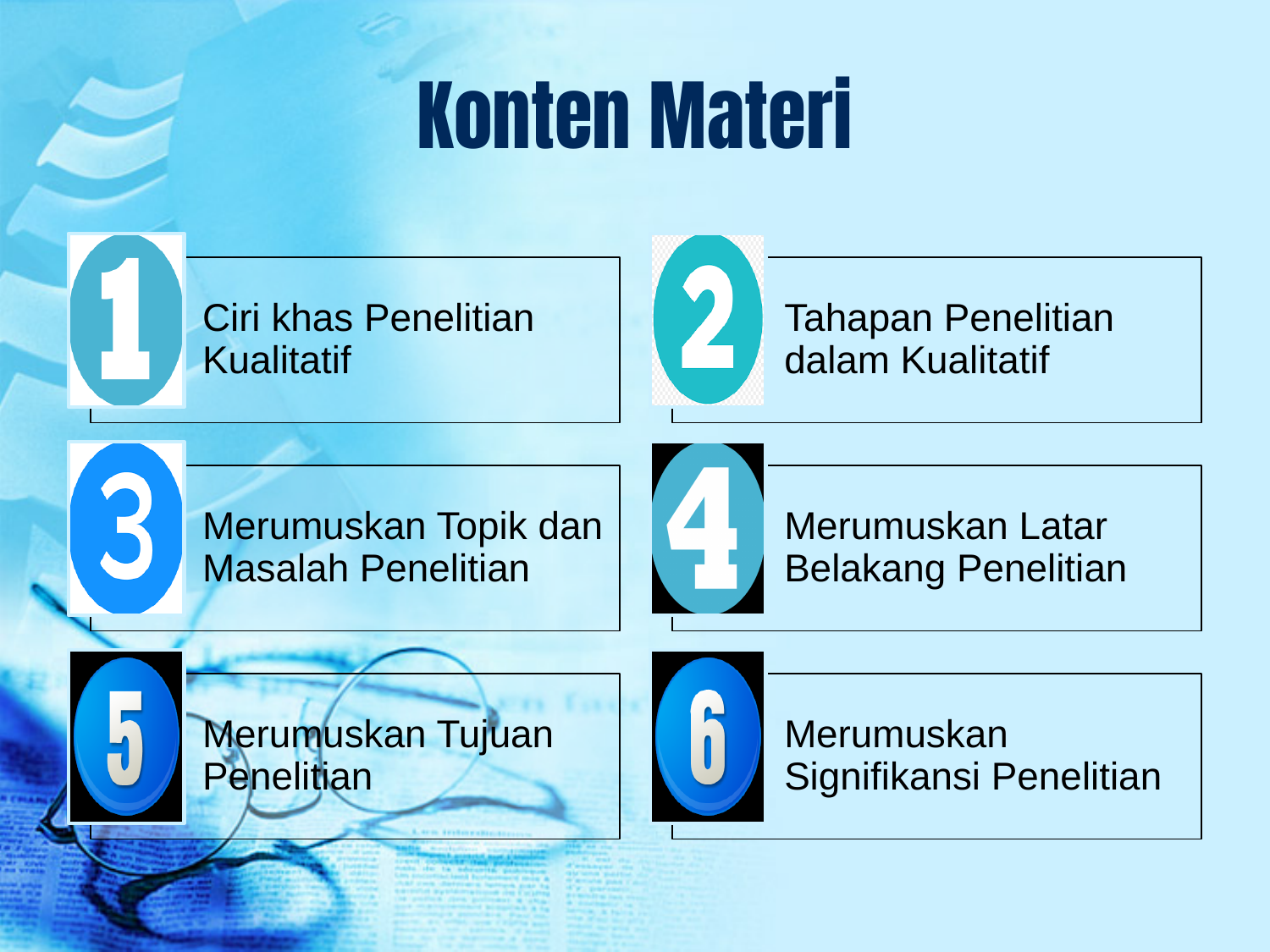

# Konten Materi
Ciri khas Penelitian Kualitatif
Tahapan Penelitian dalam Kualitatif
Merumuskan Topik dan Masalah Penelitian
Merumuskan Latar Belakang Penelitian
Merumuskan Tujuan Penelitian
Merumuskan Signifikansi Penelitian